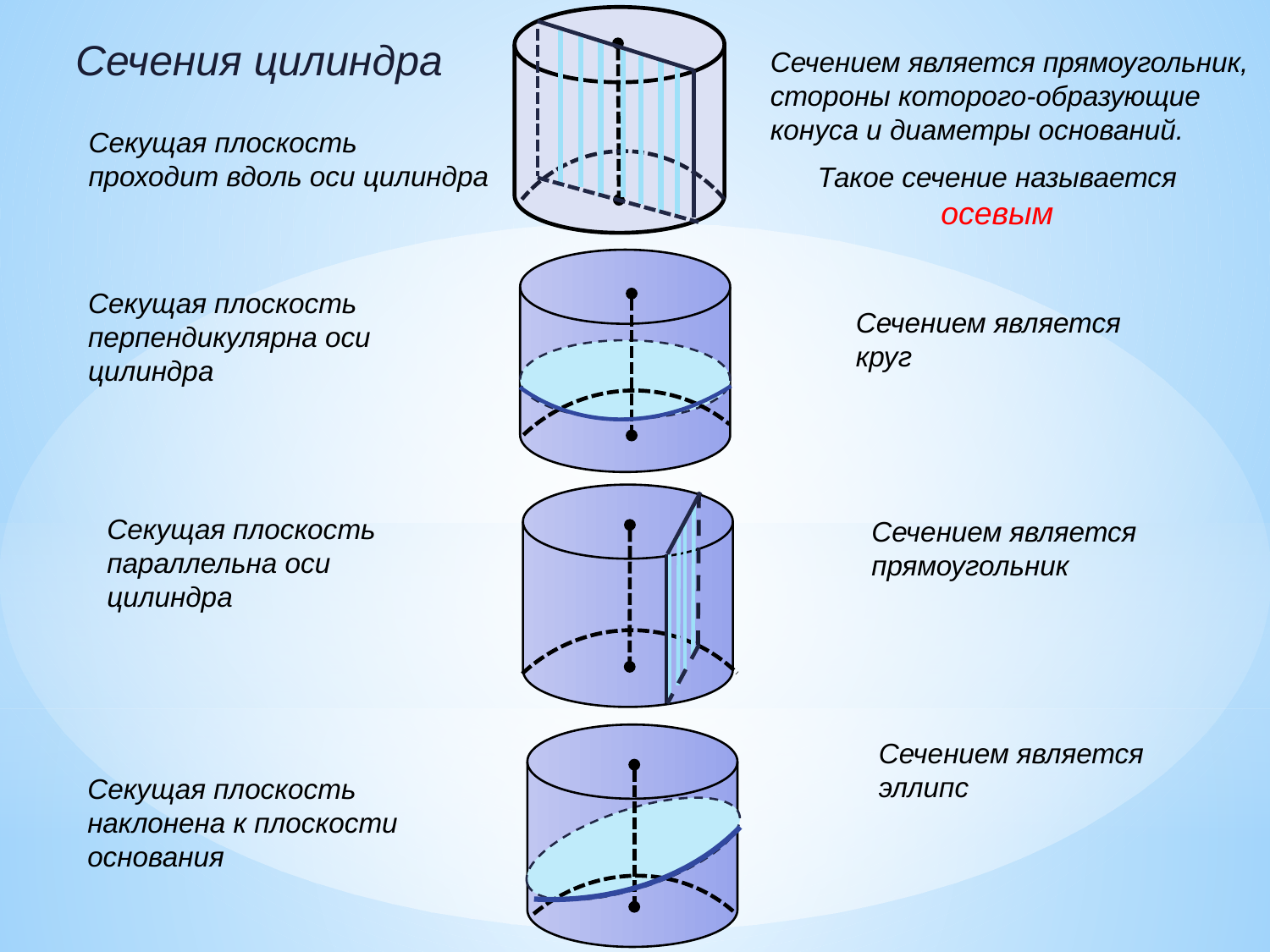

Сечения цилиндра
Сечением является прямоугольник, стороны которого-образующие конуса и диаметры оснований.

Секущая плоскость проходит вдоль оси цилиндра

Такое сечение называется осевым

Секущая плоскость перпендикулярна оси цилиндра
Сечением является круг

Секущая плоскость параллельна оси цилиндра
Сечением является прямоугольник

Сечением является эллипс
Секущая плоскость наклонена к плоскости основания